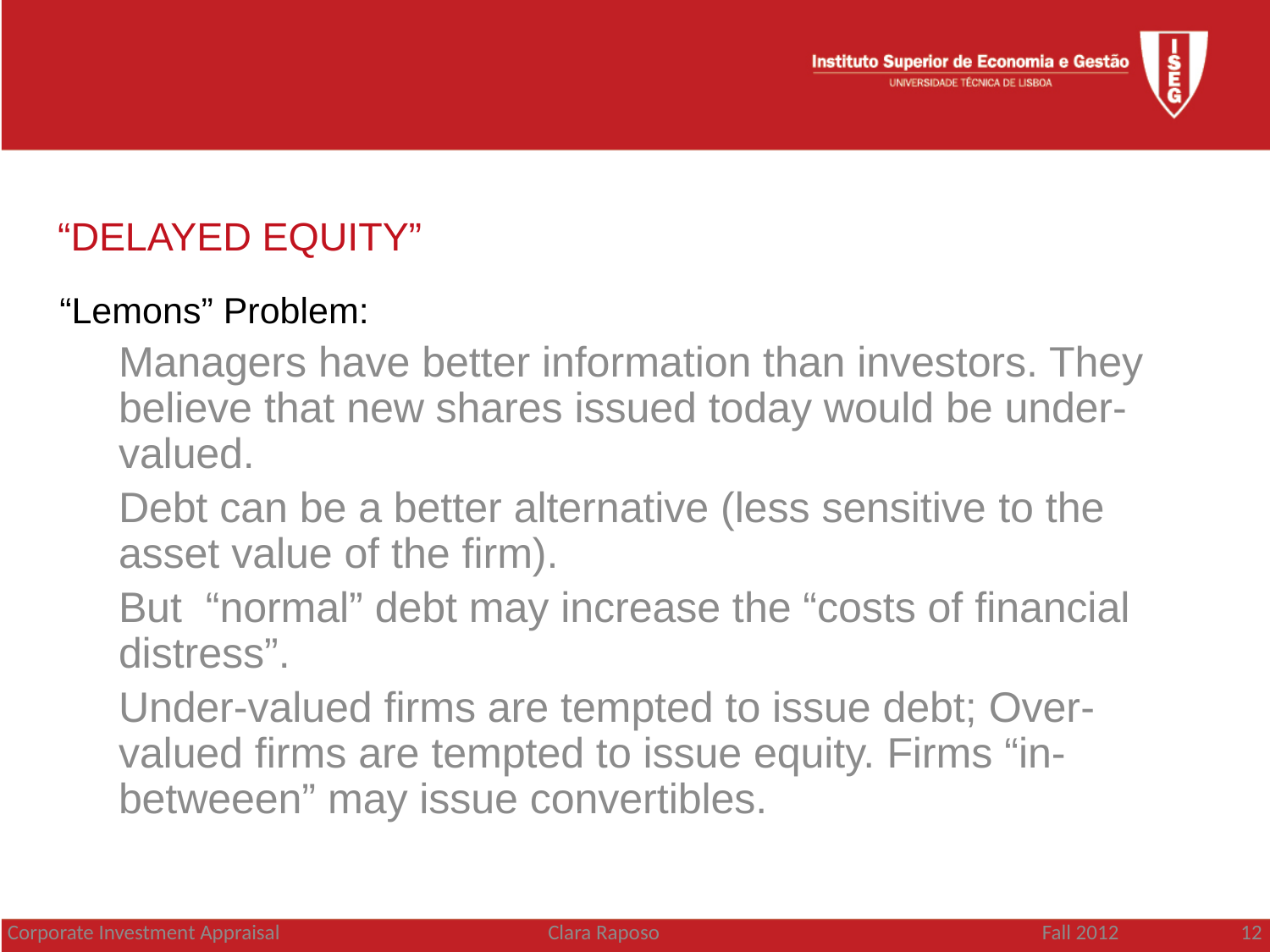

“DELAYED EQUITY”
“Lemons” Problem:
Managers have better information than investors. They believe that new shares issued today would be under-valued.
Debt can be a better alternative (less sensitive to the asset value of the firm).
But  “normal” debt may increase the “costs of financial distress”.
Under-valued firms are tempted to issue debt; Over-valued firms are tempted to issue equity. Firms “in-betweeen” may issue convertibles.

Corporate Investment Appraisal
Clara Raposo
Fall 2012                         12